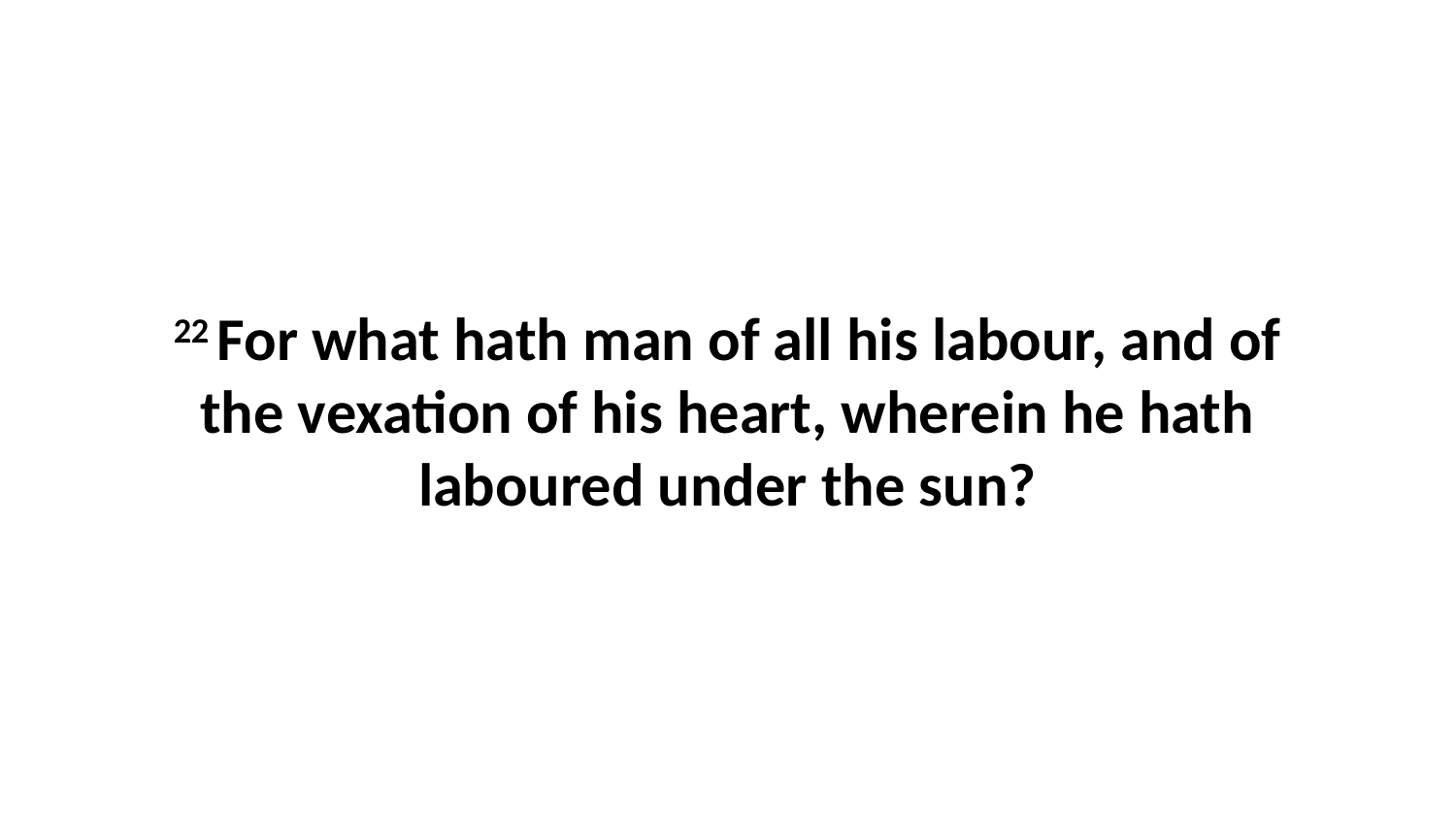

22 For what hath man of all his labour, and of the vexation of his heart, wherein he hath laboured under the sun?